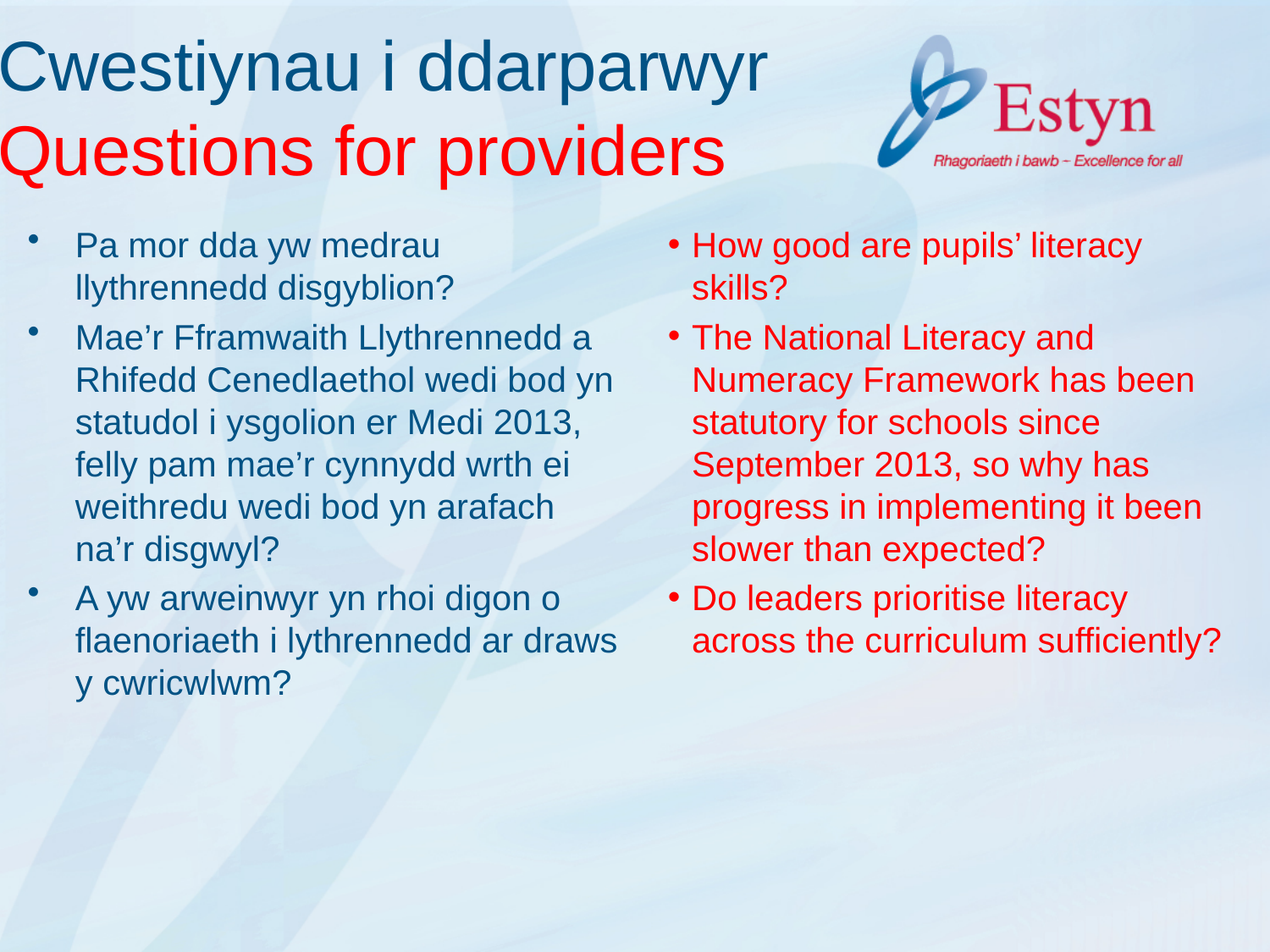

# Cwestiynau i ddarparwyr Questions for providers
Pa mor dda yw medrau llythrennedd disgyblion?
Mae’r Fframwaith Llythrennedd a Rhifedd Cenedlaethol wedi bod yn statudol i ysgolion er Medi 2013, felly pam mae’r cynnydd wrth ei weithredu wedi bod yn arafach na’r disgwyl?
A yw arweinwyr yn rhoi digon o flaenoriaeth i lythrennedd ar draws y cwricwlwm?

How good are pupils’ literacy skills?
The National Literacy and Numeracy Framework has been statutory for schools since September 2013, so why has progress in implementing it been slower than expected?
Do leaders prioritise literacy across the curriculum sufficiently?